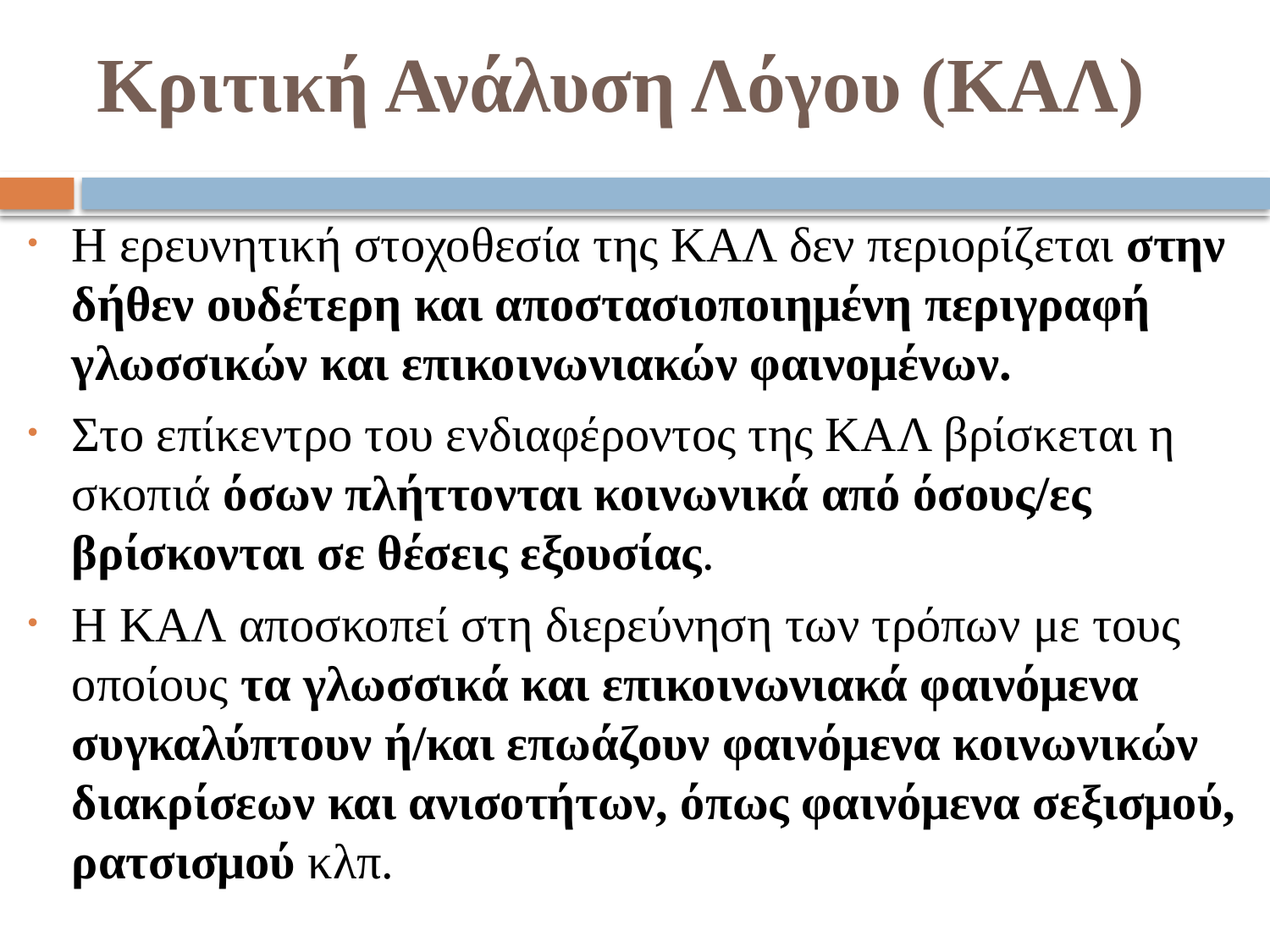

# Κριτική Ανάλυση Λόγου (ΚΑΛ)
Η ερευνητική στοχοθεσία της ΚΑΛ δεν περιορίζεται στην δήθεν ουδέτερη και αποστασιοποιημένη περιγραφή γλωσσικών και επικοινωνιακών φαινομένων.
Στο επίκεντρο του ενδιαφέροντος της ΚΑΛ βρίσκεται η σκοπιά όσων πλήττονται κοινωνικά από όσους/ες βρίσκονται σε θέσεις εξουσίας.
Η ΚΑΛ αποσκοπεί στη διερεύνηση των τρόπων με τους οποίους τα γλωσσικά και επικοινωνιακά φαινόμενα συγκαλύπτουν ή/και επωάζουν φαινόμενα κοινωνικών διακρίσεων και ανισοτήτων, όπως φαινόμενα σεξισμού, ρατσισμού κλπ.